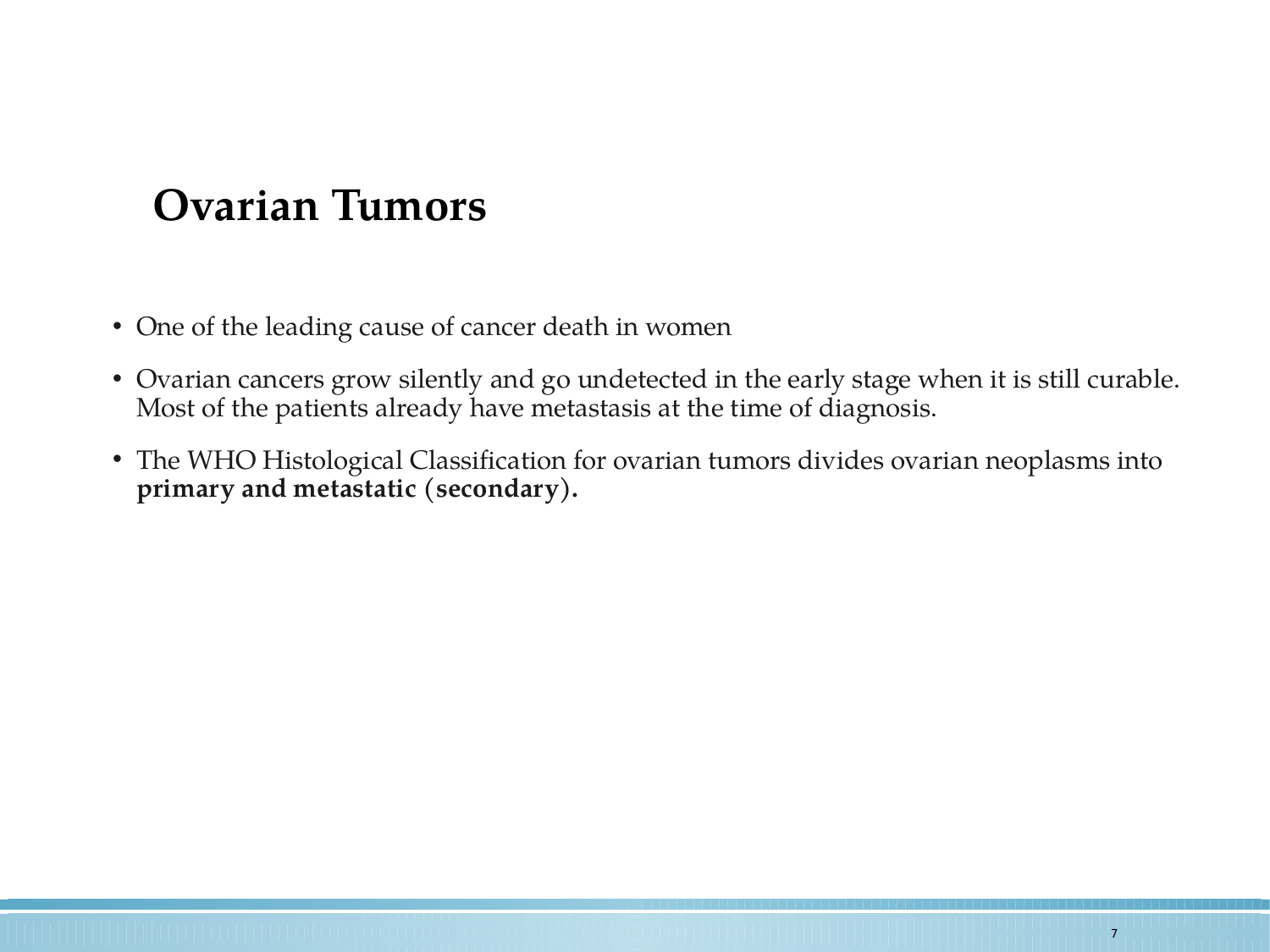

# Ovarian Tumors
One of the leading cause of cancer death in women
Ovarian cancers grow silently and go undetected in the early stage when it is still curable. Most of the patients already have metastasis at the time of diagnosis.
The WHO Histological Classification for ovarian tumors divides ovarian neoplasms into primary and metastatic (secondary).
7